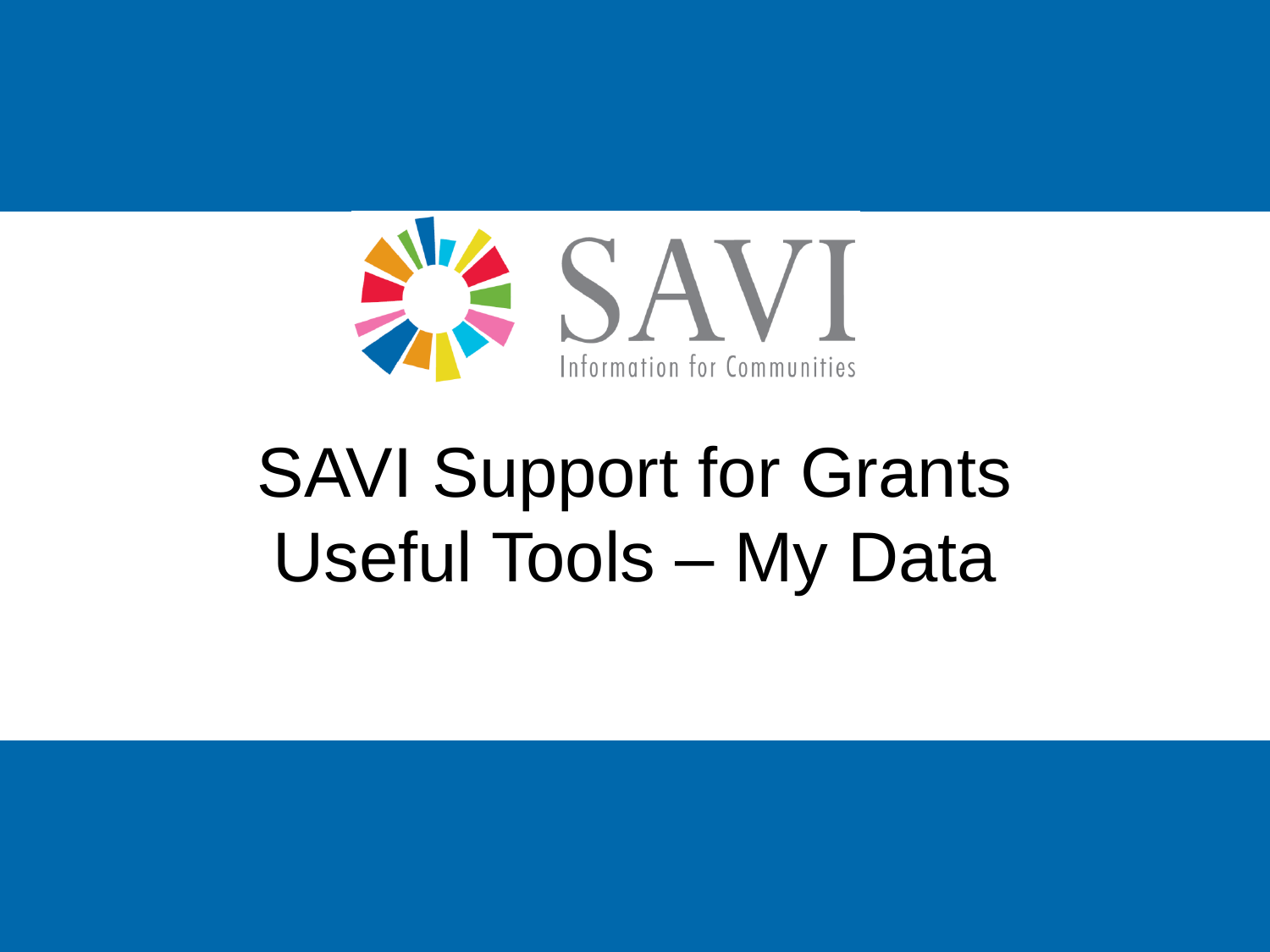

# SAVI Support for Grants Useful Tools – My Data